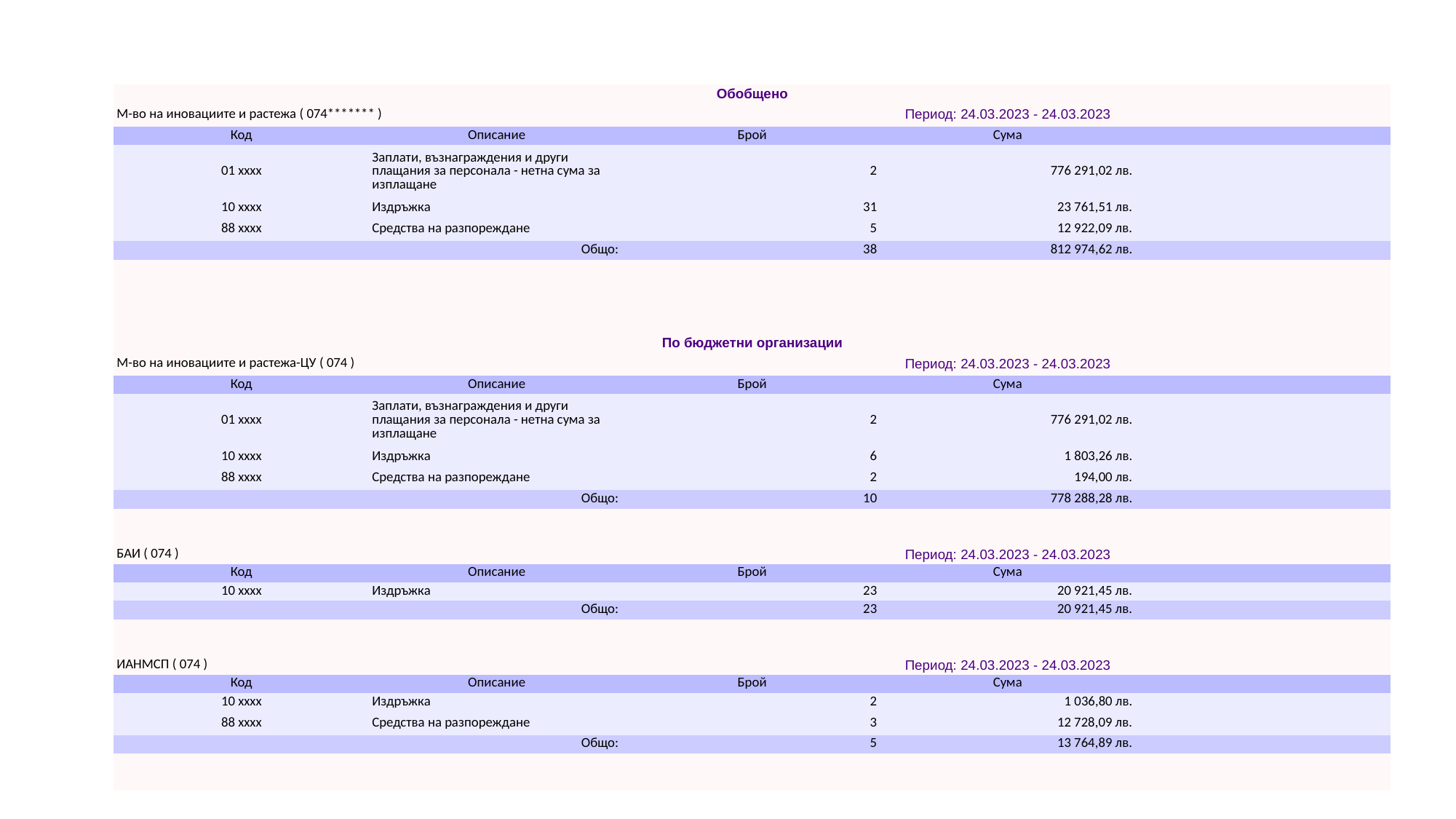

| Обобщено |  |  |  |  |
| --- | --- | --- | --- | --- |
| М-во на иновациите и растежа ( 074\*\*\*\*\*\*\* ) |  | Период: 24.03.2023 - 24.03.2023 |  |  |
| Код | Описание | Брой | Сума |  |
| 01 xxxx | Заплати, възнаграждения и други плащания за персонала - нетна сума за изплащане | 2 | 776 291,02 лв. |  |
| 10 xxxx | Издръжка | 31 | 23 761,51 лв. |  |
| 88 xxxx | Средства на разпореждане | 5 | 12 922,09 лв. |  |
| Общо: |  | 38 | 812 974,62 лв. |  |
|  |  |  |  |  |
|  |  |  |  |  |
|  |  |  |  |  |
|  |  |  |  |  |
| По бюджетни организации |  |  |  |  |
| М-во на иновациите и растежа-ЦУ ( 074 ) |  | Период: 24.03.2023 - 24.03.2023 |  |  |
| Код | Описание | Брой | Сума |  |
| 01 xxxx | Заплати, възнаграждения и други плащания за персонала - нетна сума за изплащане | 2 | 776 291,02 лв. |  |
| 10 xxxx | Издръжка | 6 | 1 803,26 лв. |  |
| 88 xxxx | Средства на разпореждане | 2 | 194,00 лв. |  |
| Общо: |  | 10 | 778 288,28 лв. |  |
|  |  |  |  |  |
|  |  |  |  |  |
| БАИ ( 074 ) |  | Период: 24.03.2023 - 24.03.2023 |  |  |
| Код | Описание | Брой | Сума |  |
| 10 xxxx | Издръжка | 23 | 20 921,45 лв. |  |
| Общо: |  | 23 | 20 921,45 лв. |  |
|  |  |  |  |  |
|  |  |  |  |  |
| ИАНМСП ( 074 ) |  | Период: 24.03.2023 - 24.03.2023 |  |  |
| Код | Описание | Брой | Сума |  |
| 10 xxxx | Издръжка | 2 | 1 036,80 лв. |  |
| 88 xxxx | Средства на разпореждане | 3 | 12 728,09 лв. |  |
| Общо: |  | 5 | 13 764,89 лв. |  |
|  |  |  |  |  |
|  |  |  |  |  |
#